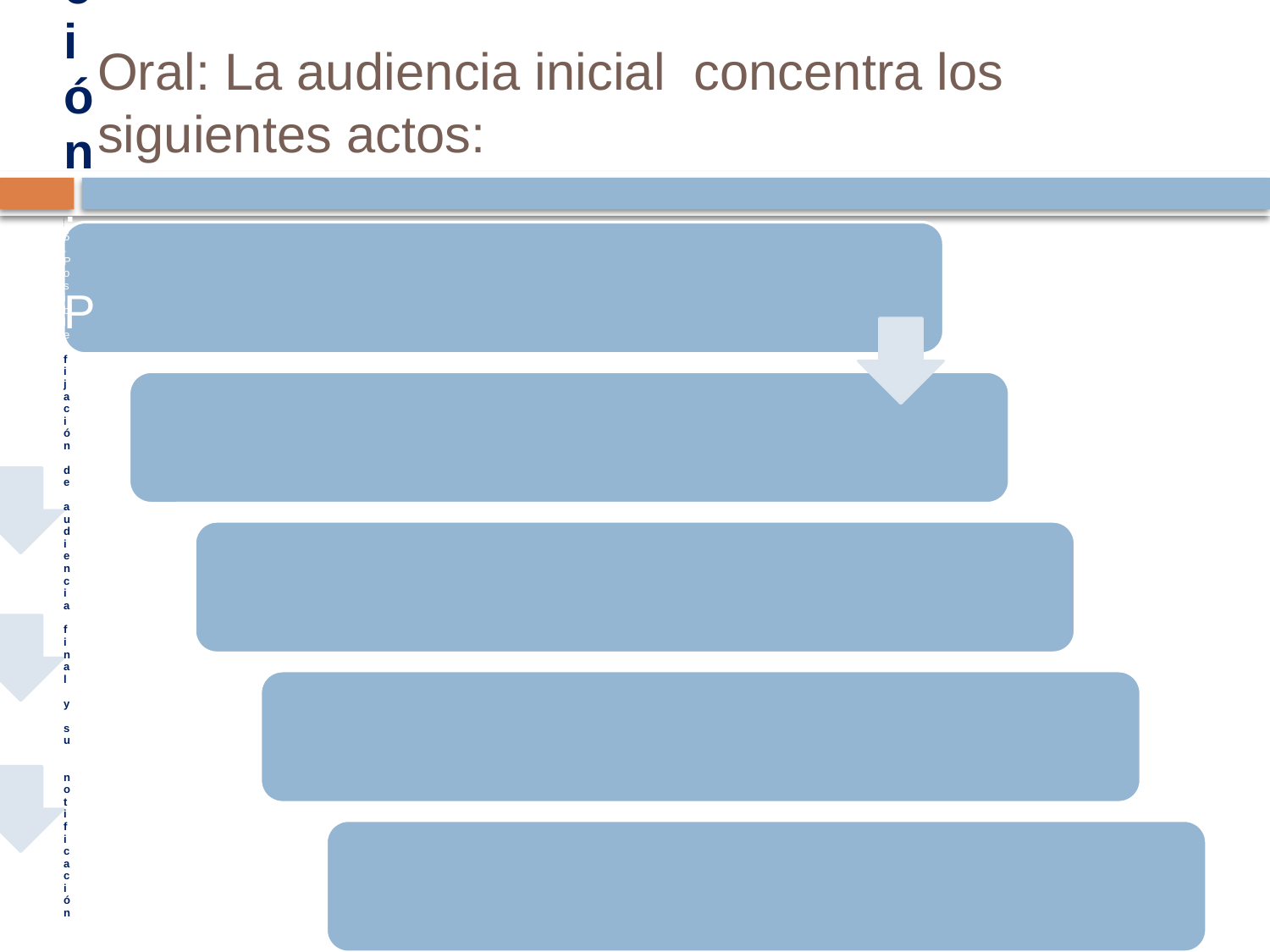

# Oral: La audiencia inicial  concentra los siguientes actos: